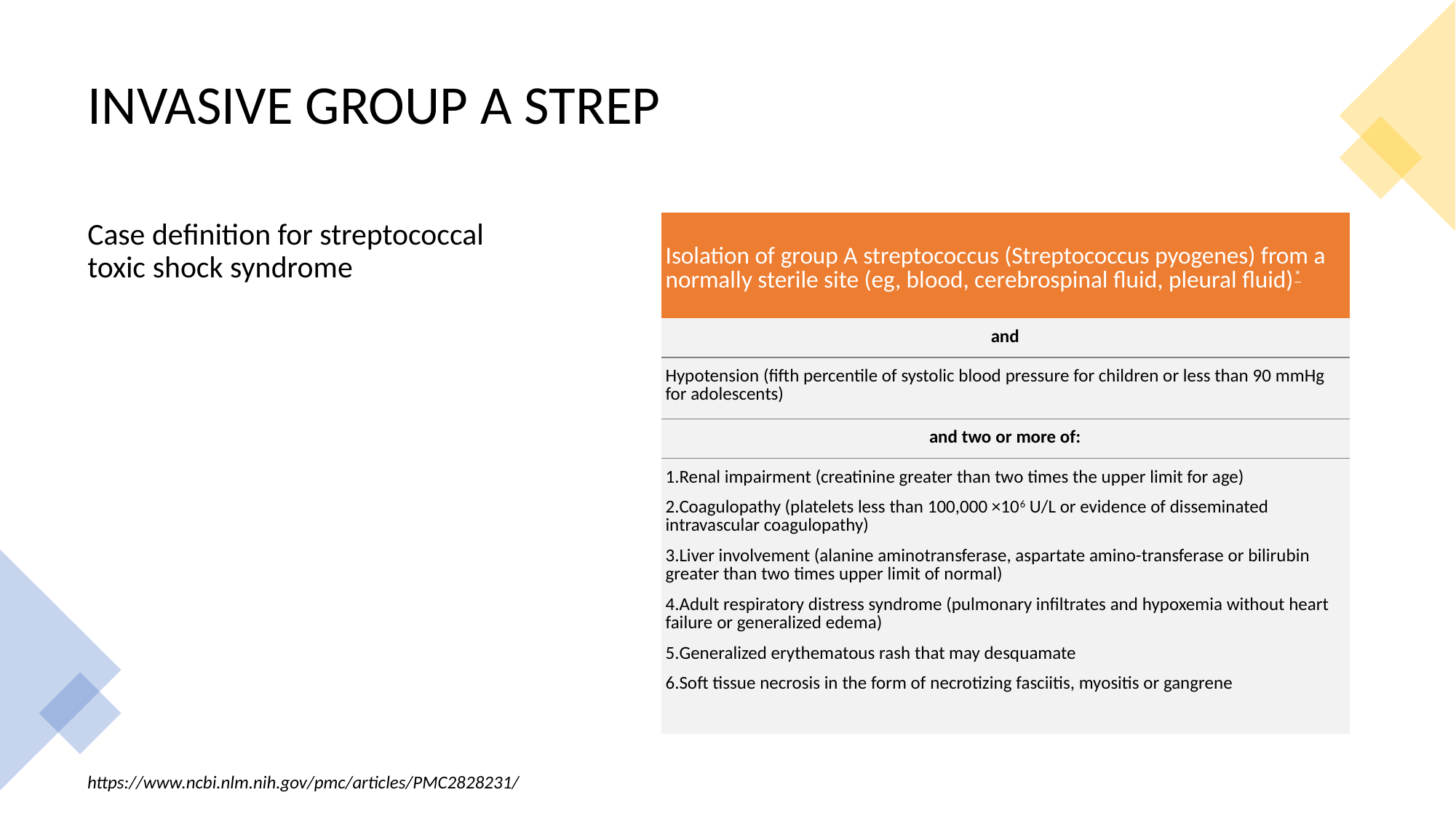

# INVASIVE GROUP A STREP
Case definition for streptococcal toxic shock syndrome
| Isolation of group A streptococcus (Streptococcus pyogenes) from a normally sterile site (eg, blood, cerebrospinal fluid, pleural fluid)\* |
| --- |
| and |
| Hypotension (fifth percentile of systolic blood pressure for children or less than 90 mmHg for adolescents) |
| and two or more of: |
| Renal impairment (creatinine greater than two times the upper limit for age) Coagulopathy (platelets less than 100,000 ×106 U/L or evidence of disseminated intravascular coagulopathy) Liver involvement (alanine aminotransferase, aspartate amino-transferase or bilirubin greater than two times upper limit of normal) Adult respiratory distress syndrome (pulmonary infiltrates and hypoxemia without heart failure or generalized edema) Generalized erythematous rash that may desquamate Soft tissue necrosis in the form of necrotizing fasciitis, myositis or gangrene |

https://www.ncbi.nlm.nih.gov/pmc/articles/PMC2828231/